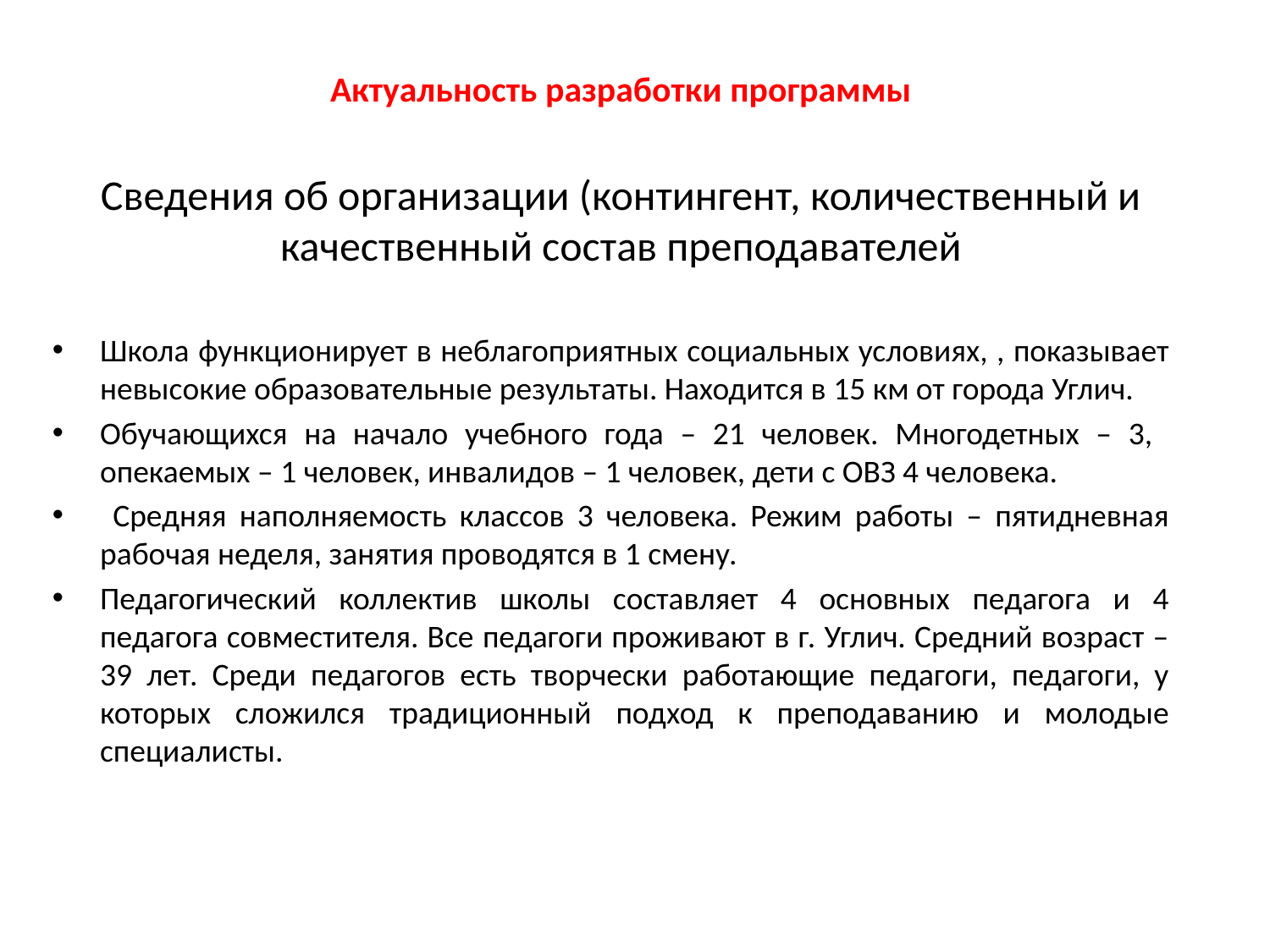

# Актуальность разработки программы Сведения об организации (контингент, количественный и качественный состав преподавателей
Школа функционирует в неблагоприятных социальных условиях, , показывает невысокие образовательные результаты. Находится в 15 км от города Углич.
Обучающихся на начало учебного года – 21 человек. Многодетных – 3,  опекаемых – 1 человек, инвалидов – 1 человек, дети с ОВЗ 4 человека.
 Средняя наполняемость классов 3 человека. Режим работы – пятидневная рабочая неделя, занятия проводятся в 1 смену.
Педагогический коллектив школы составляет 4 основных педагога и 4 педагога совместителя. Все педагоги проживают в г. Углич. Средний возраст – 39 лет. Среди педагогов есть творчески работающие педагоги, педагоги, у которых сложился традиционный подход к преподаванию и молодые специалисты.